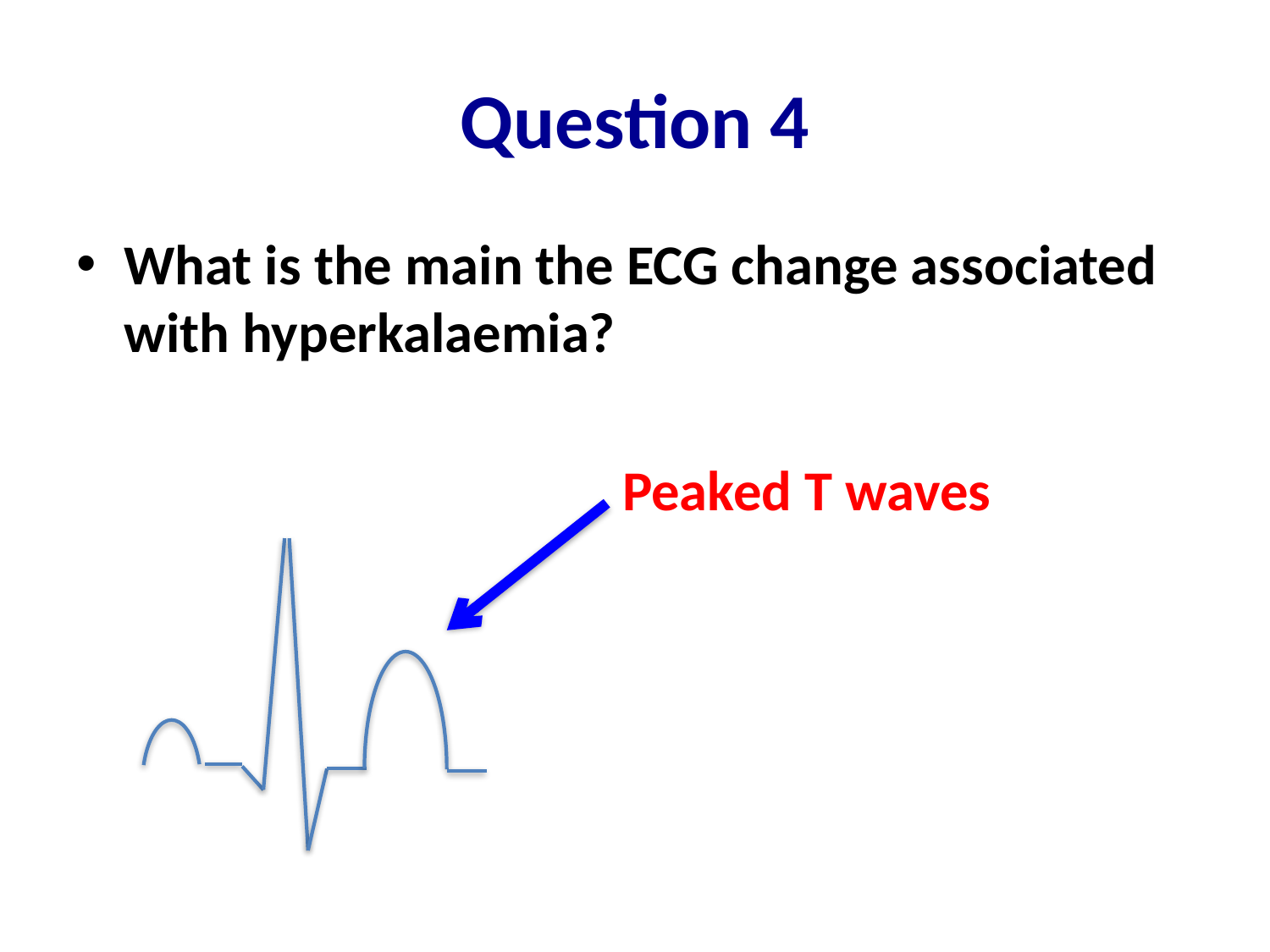

# Question 4
What is the main the ECG change associated with hyperkalaemia?

   Peaked T waves